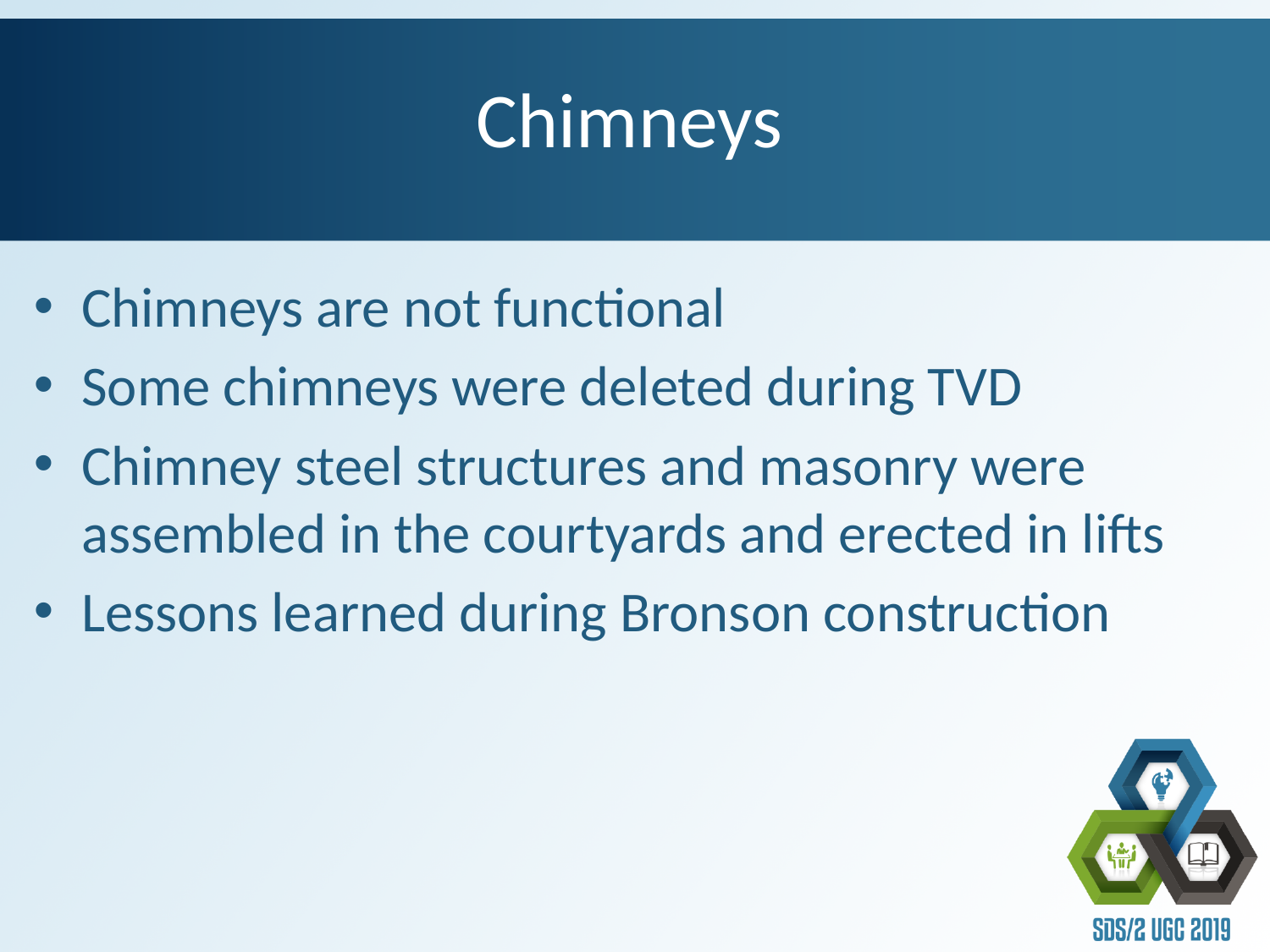

# Chimneys
Chimneys are not functional
Some chimneys were deleted during TVD
Chimney steel structures and masonry were assembled in the courtyards and erected in lifts
Lessons learned during Bronson construction